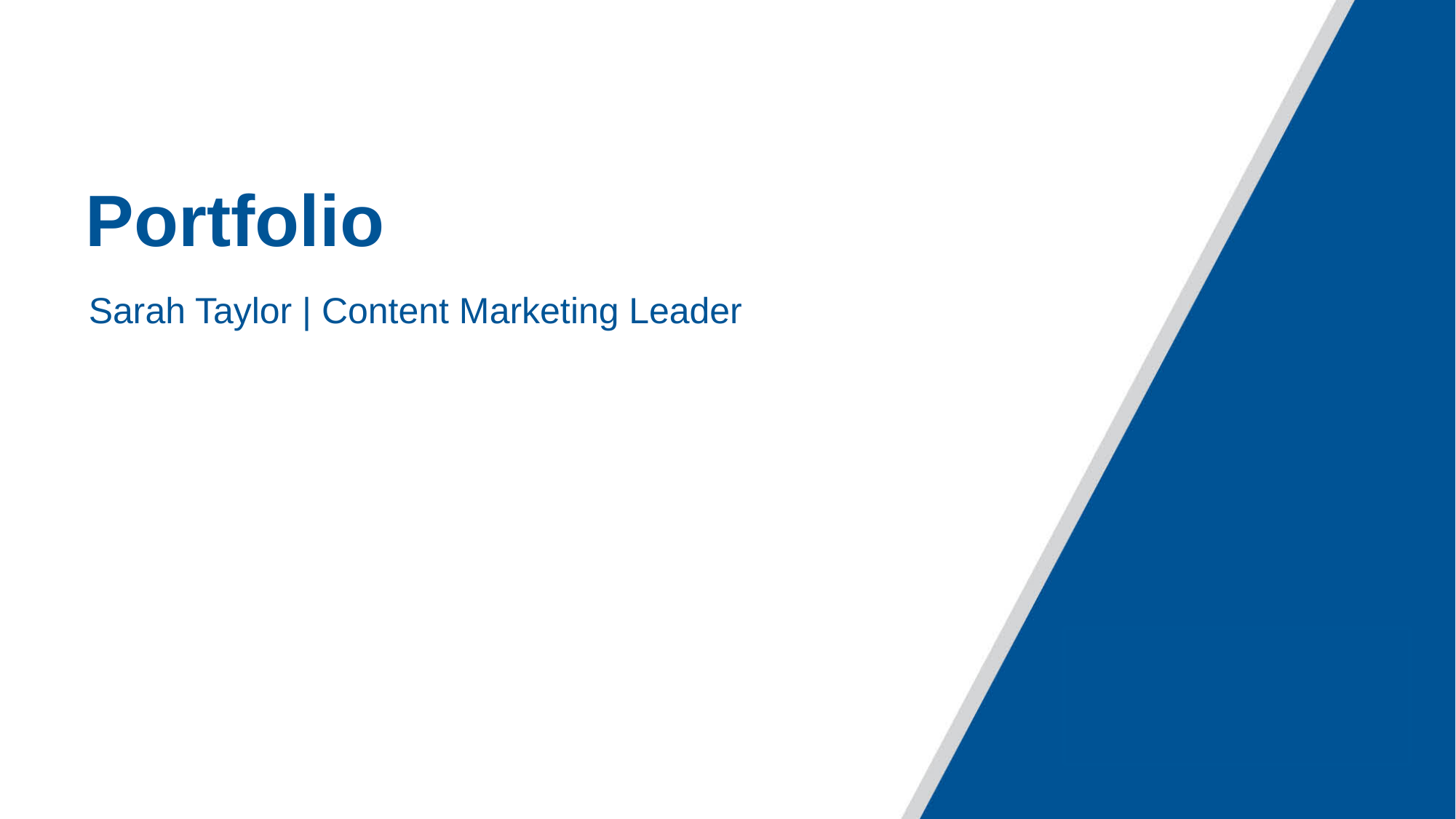

Portfolio
Sarah Taylor | Content Marketing Leader